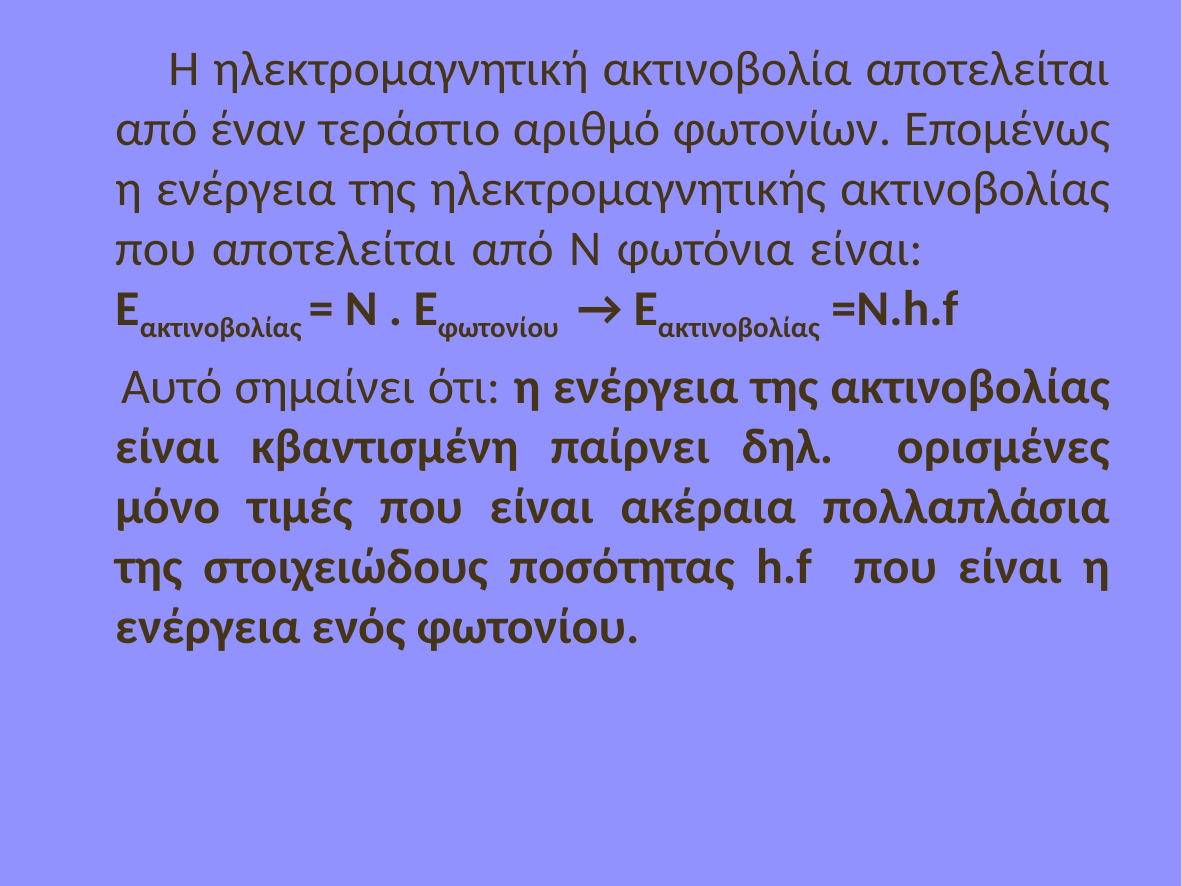

Η ηλεκτρομαγνητική ακτινοβολία αποτελείται από έναν τεράστιο αριθμό φωτονίων. Επομένως η ενέργεια της ηλεκτρομαγνητικής ακτινοβολίας που αποτελείται από Ν φωτόνια είναι:             Εακτινοβολίας = Ν . Εφωτονίου  → Εακτινοβολίας =Ν.h.f
    Αυτό σημαίνει ότι: η ενέργεια της ακτινοβολίας είναι κβαντισμένη παίρνει δηλ.  ορισμένες μόνο τιμές που είναι ακέραια πολλαπλάσια της στοιχειώδους ποσότητας h.f  που είναι η ενέργεια ενός φωτονίου.